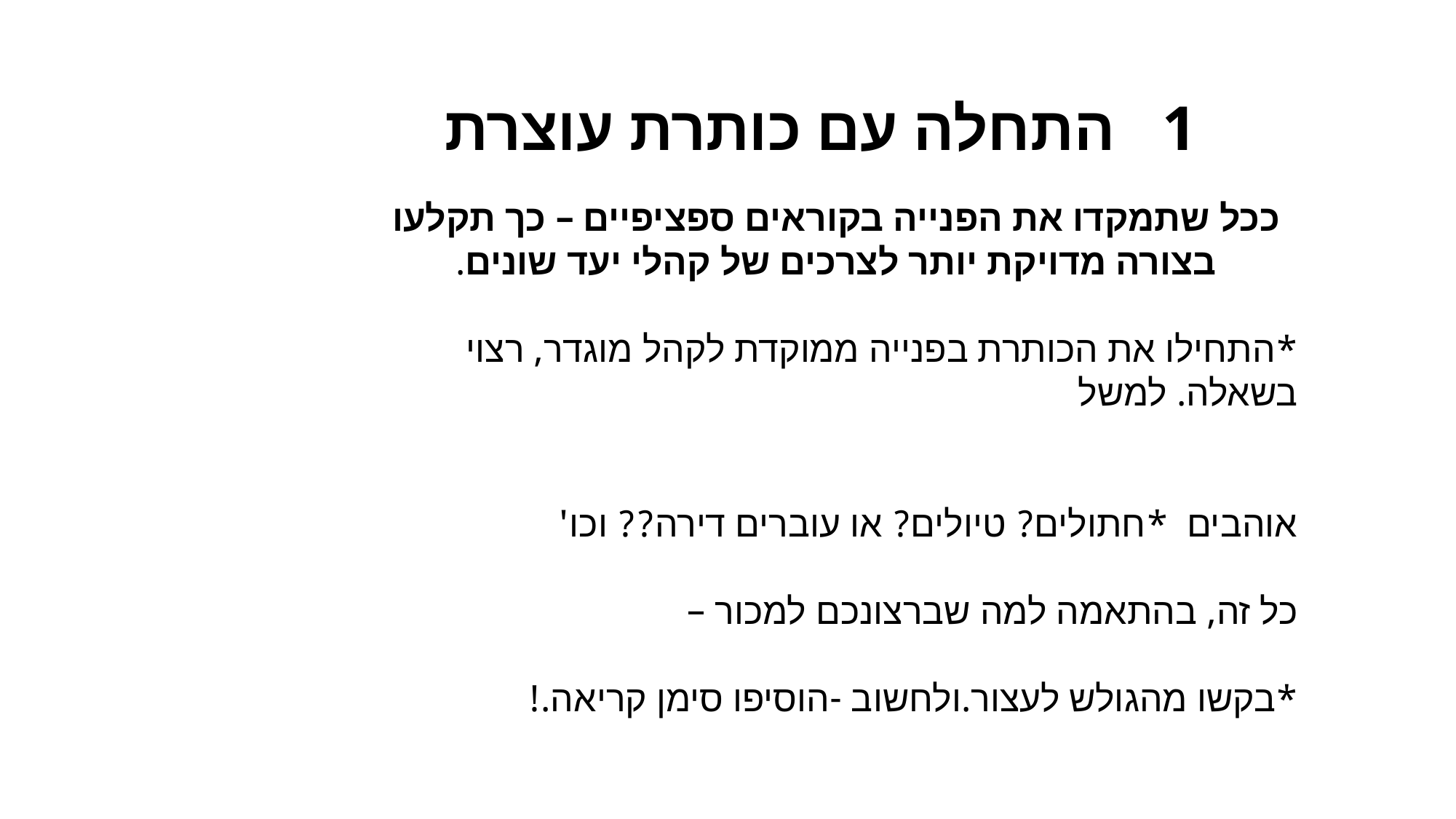

1   התחלה עם כותרת עוצרת

ככל שתמקדו את הפנייה בקוראים ספציפיים – כך תקלעו בצורה מדויקת יותר לצרכים של קהלי יעד שונים.

*התחילו את הכותרת בפנייה ממוקדת לקהל מוגדר, רצוי בשאלה. למשל

אוהבים  *חתולים? טיולים? או עוברים דירה?? וכו'

כל זה, בהתאמה למה שברצונכם למכור –

*בקשו מהגולש לעצור.ולחשוב -הוסיפו סימן קריאה.!